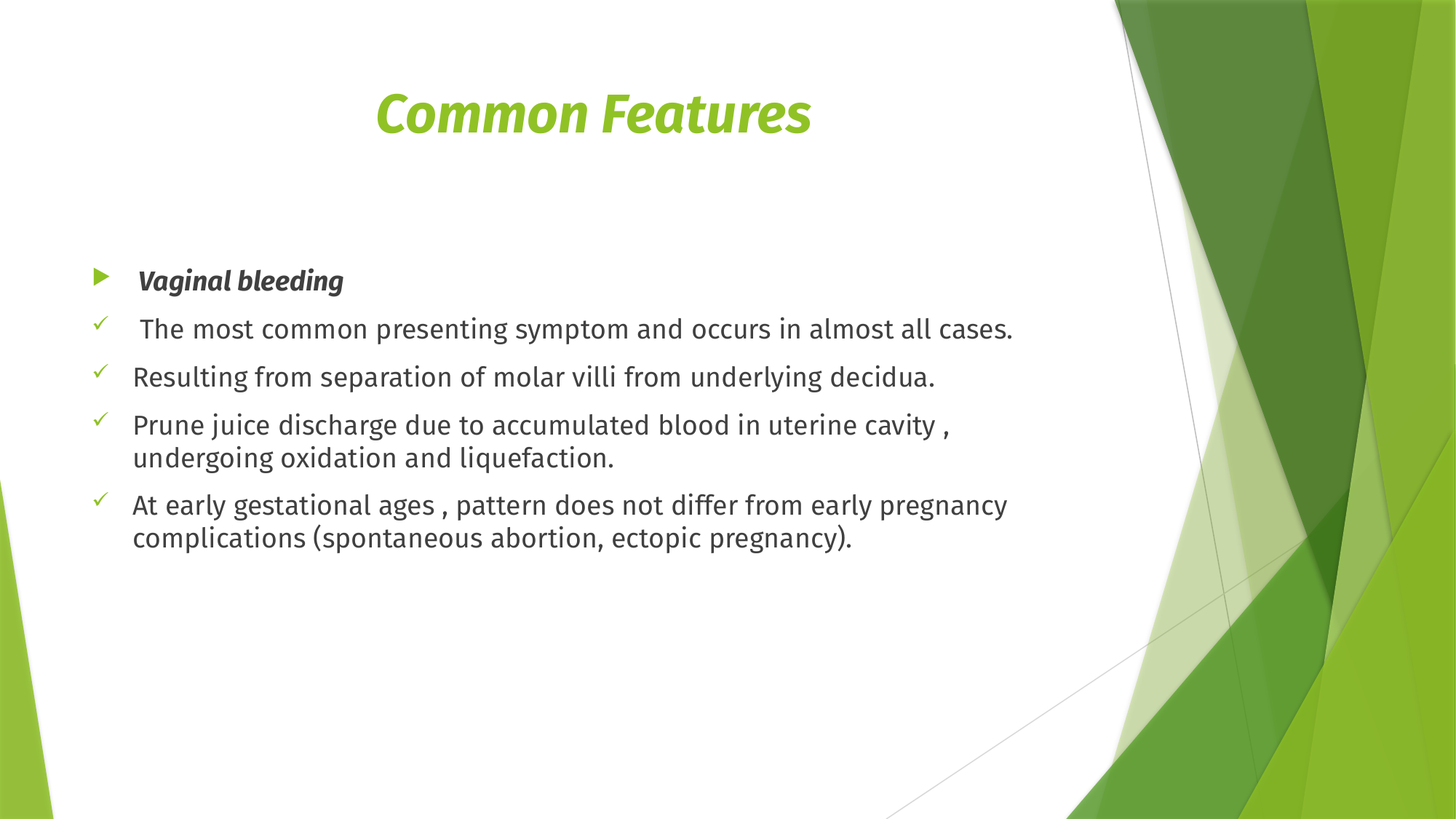

# Common Features
 Vaginal bleeding
 The most common presenting symptom and occurs in almost all cases.
Resulting from separation of molar villi from underlying decidua.
Prune juice discharge due to accumulated blood in uterine cavity , undergoing oxidation and liquefaction.
At early gestational ages , pattern does not differ from early pregnancy complications (spontaneous abortion, ectopic pregnancy).